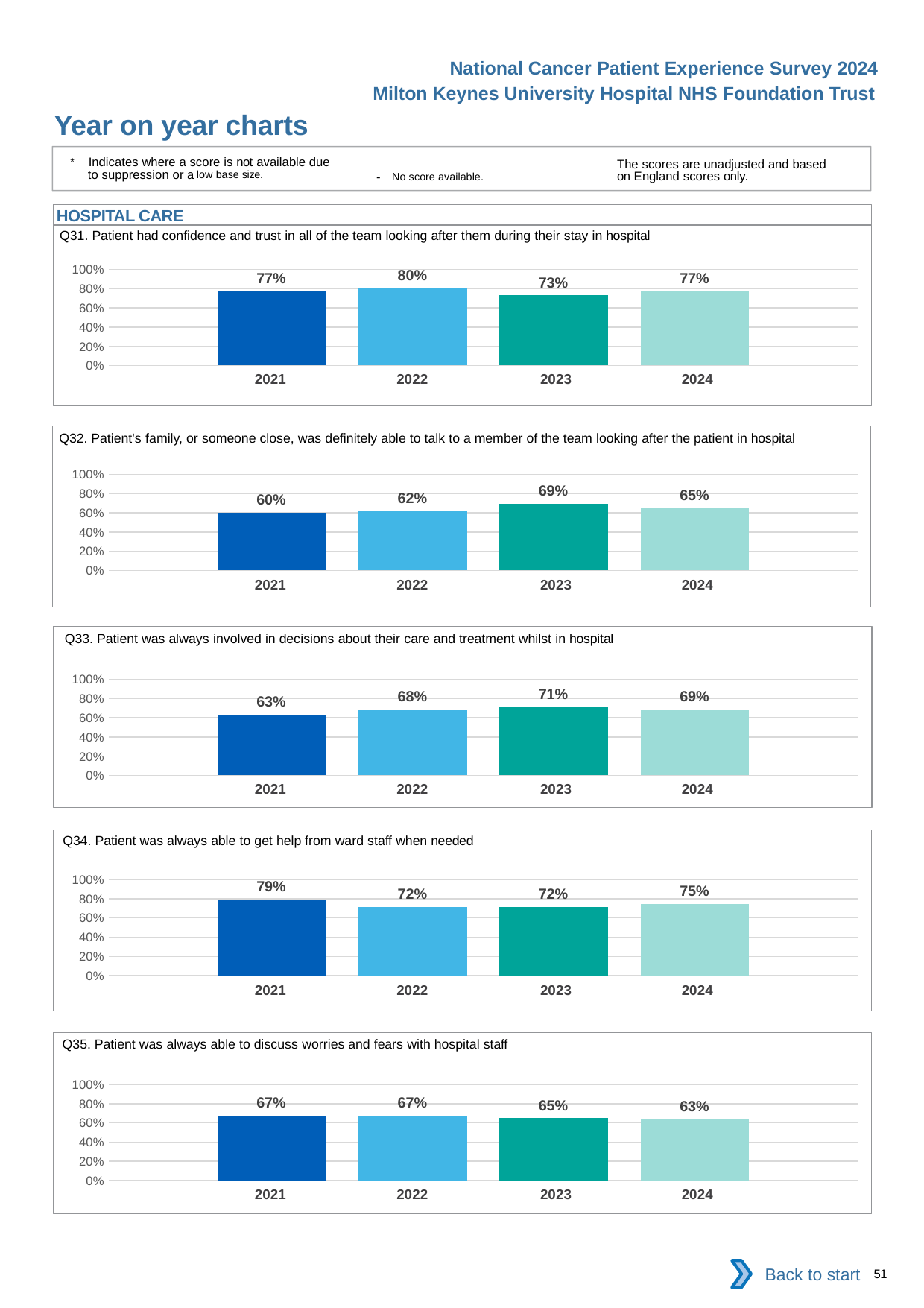

National Cancer Patient Experience Survey 2024
Milton Keynes University Hospital NHS Foundation Trust
Year on year charts

*  Indicates where a score is not available due to suppression or a low base size.
The scores are unadjusted and based on England scores only.
- No score available.
HOSPITAL CARE
Q31. Patient had confidence and trust in all of the team looking after them during their stay in hospital

### Chart

| Category | 2021 | 2022 | 2023 | 2024 |
|---|---|---|---|---|
| Category 1 | 0.7714286 | 0.8015267 | 0.7284768 | 0.769697 |
| 2021 | 2022 | 2023 | 2024 |
| --- | --- | --- | --- |
Q32. Patient's family, or someone close, was definitely able to talk to a member of the team looking after the patient in hospital

### Chart

| Category | 2021 | 2022 | 2023 | 2024 |
|---|---|---|---|---|
| Category 1 | 0.6 | 0.6168224 | 0.6935484 | 0.6453901 |
| 2021 | 2022 | 2023 | 2024 |
| --- | --- | --- | --- |
Q33. Patient was always involved in decisions about their care and treatment whilst in hospital

### Chart

| Category | 2021 | 2022 | 2023 | 2024 |
|---|---|---|---|---|
| Category 1 | 0.6277372 | 0.6821705 | 0.7103448 | 0.6890244 |
| 2021 | 2022 | 2023 | 2024 |
| --- | --- | --- | --- |
Q34. Patient was always able to get help from ward staff when needed

### Chart

| Category | 2021 | 2022 | 2023 | 2024 |
|---|---|---|---|---|
| Category 1 | 0.7941176 | 0.7175573 | 0.7172414 | 0.7469136 |
| 2021 | 2022 | 2023 | 2024 |
| --- | --- | --- | --- |
Q35. Patient was always able to discuss worries and fears with hospital staff

### Chart

| Category | 2021 | 2022 | 2023 | 2024 |
|---|---|---|---|---|
| Category 1 | 0.6742424 | 0.671875 | 0.6478873 | 0.6322581 |
| 2021 | 2022 | 2023 | 2024 |
| --- | --- | --- | --- |
Back to start

51